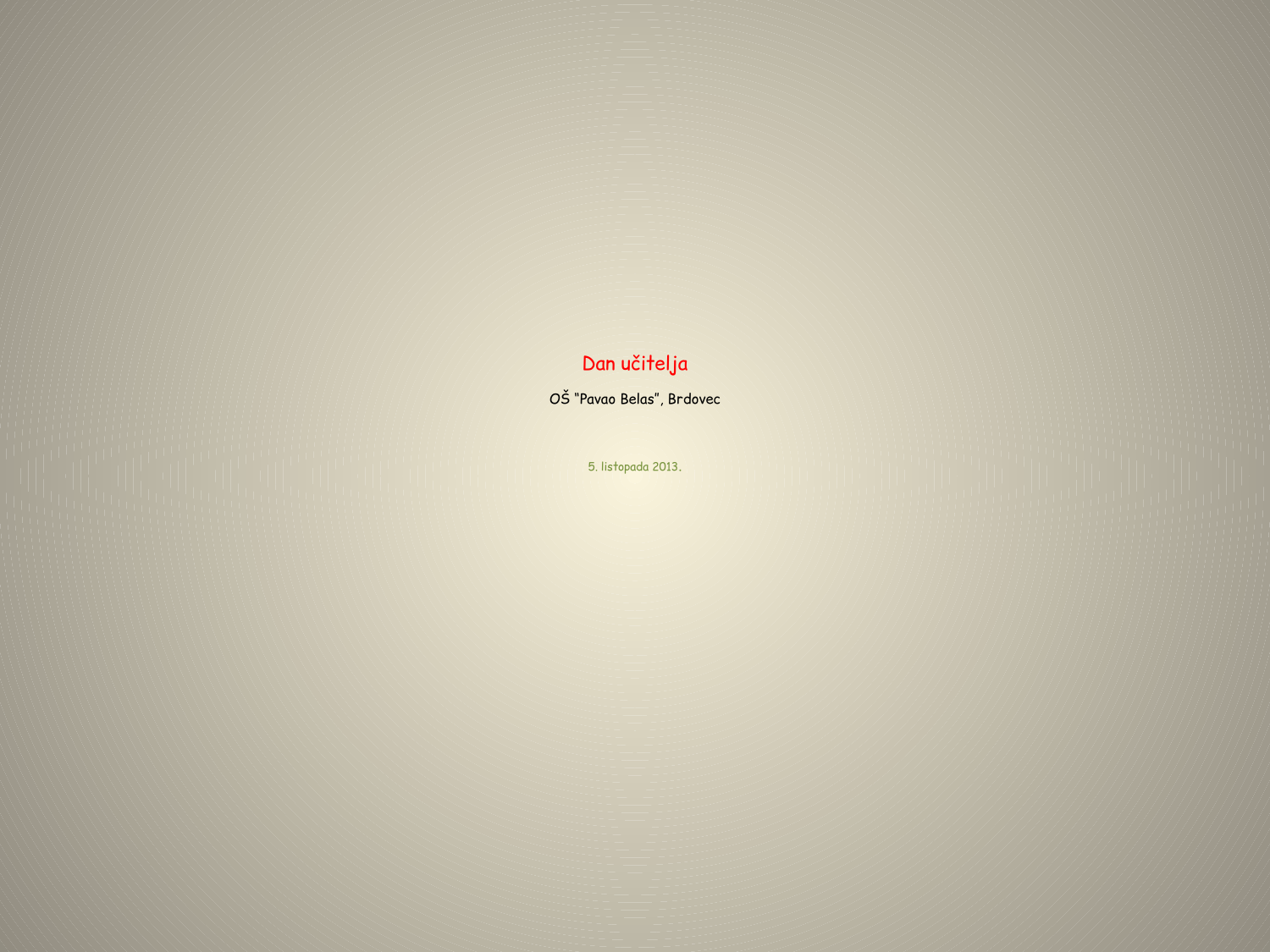

# Dan učitelja OŠ “Pavao Belas”, Brdovec 5. listopada 2013.